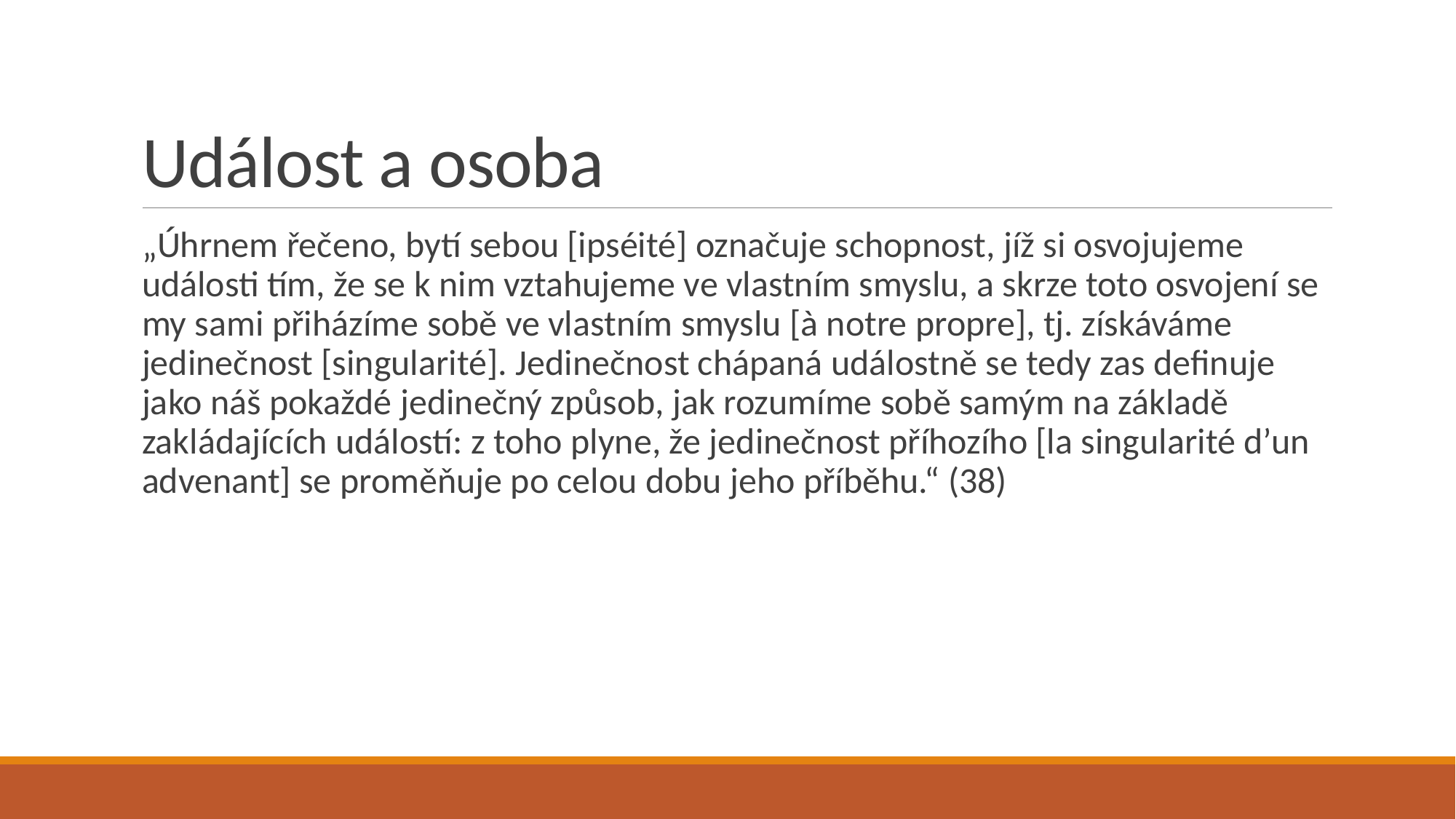

# Událost a osoba
„Úhrnem řečeno, bytí sebou [ipséité] označuje schopnost, jíž si osvojujeme události tím, že se k nim vztahujeme ve vlastním smyslu, a skrze toto osvojení se my sami přiházíme sobě ve vlastním smyslu [à notre propre], tj. získáváme jedinečnost [singularité]. Jedinečnost chápaná událostně se tedy zas definuje jako náš pokaždé jedinečný způsob, jak rozumíme sobě samým na základě zakládajících událostí: z toho plyne, že jedinečnost příhozího [la singularité d’un advenant] se proměňuje po celou dobu jeho příběhu.“ (38)